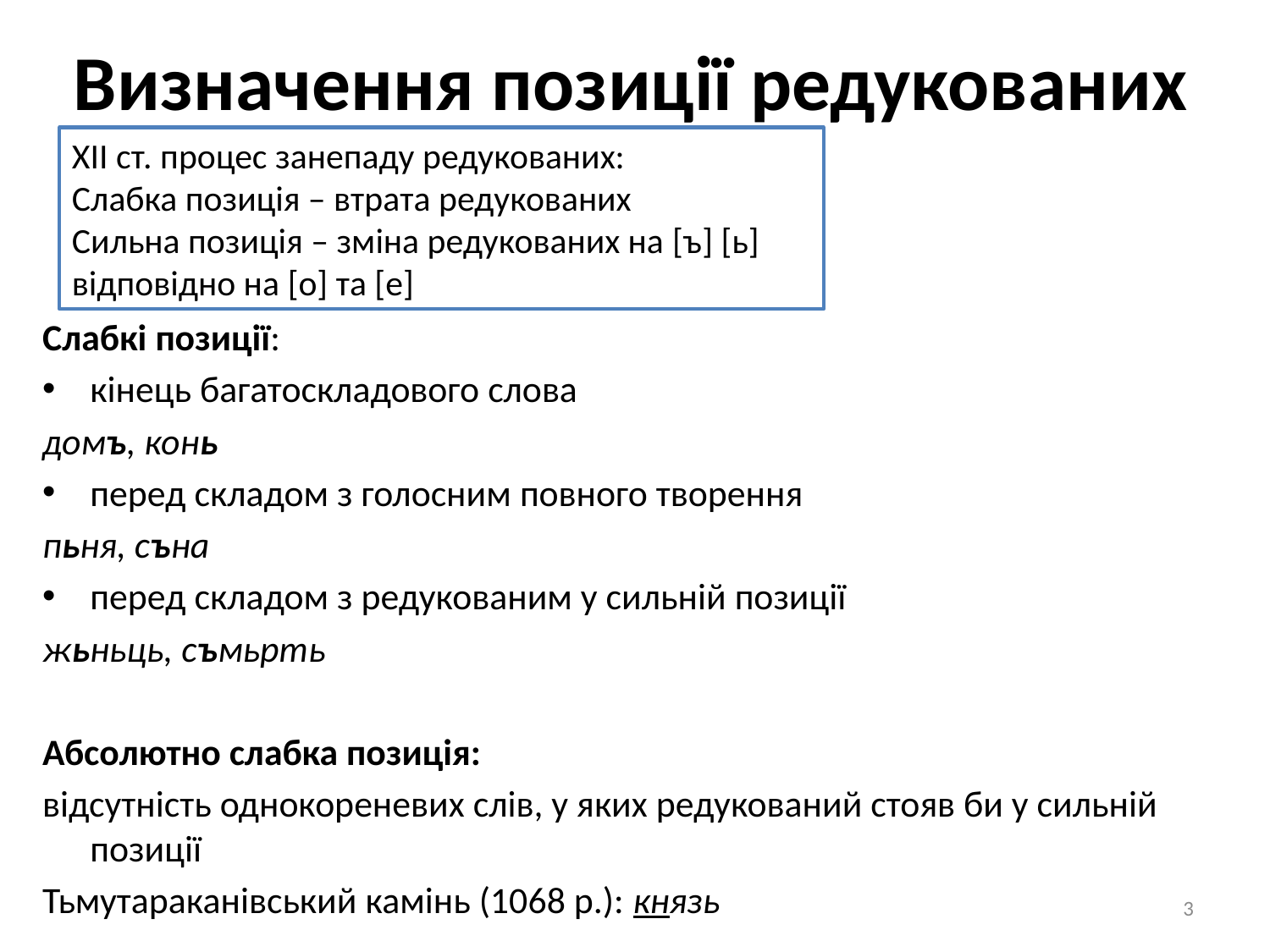

# Визначення позиції редукованих
ХІІ ст. процес занепаду редукованих:
Слабка позиція – втрата редукованих
Сильна позиція – зміна редукованих на [ъ] [ь] відповідно на [о] та [е]
Слабкі позиції:
кінець багатоскладового слова
домъ, конь
перед складом з голосним повного творення
пьня, съна
перед складом з редукованим у сильній позиції
жьньць, съмьрть

Абсолютно слабка позиція:
відсутність однокореневих слів, у яких редукований стояв би у сильній позиції
Тьмутараканівський камінь (1068 р.): князь
3